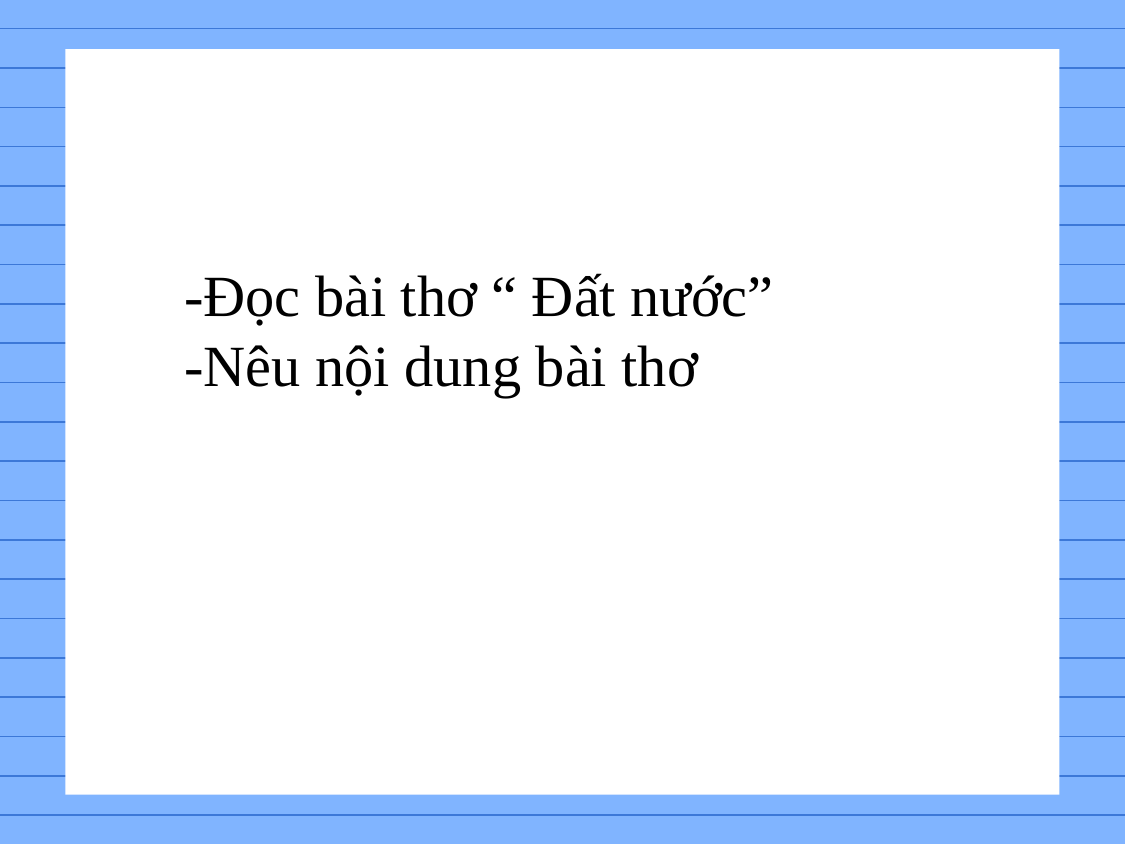

#
-Đọc bài thơ “ Đất nước”
-Nêu nội dung bài thơ